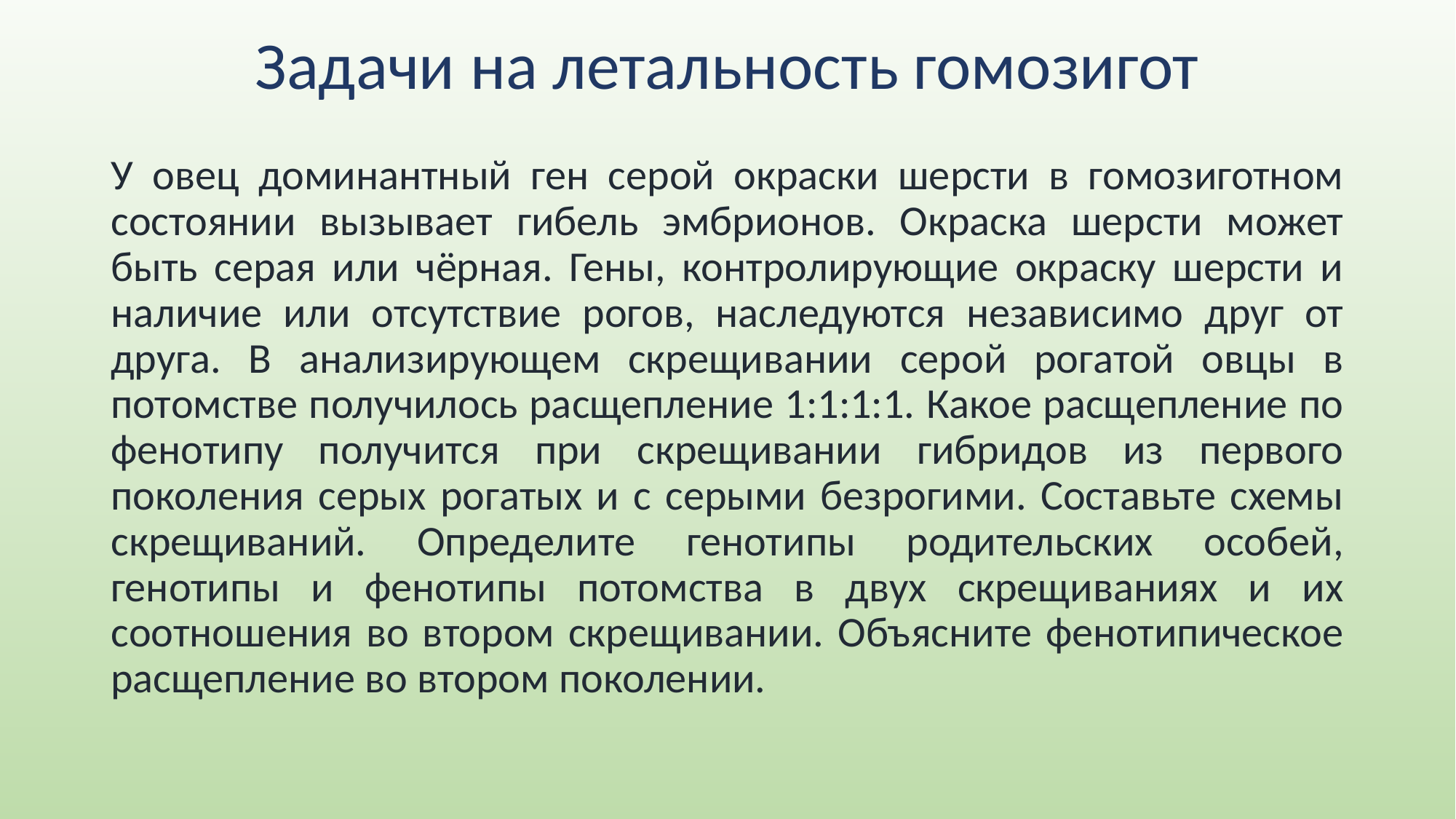

# Задачи на летальность гомозигот
У овец доминантный ген серой окраски шерсти в гомозиготном состоянии вызывает гибель эмбрионов. Окраска шерсти может быть серая или чёрная. Гены, контролирующие окраску шерсти и наличие или отсутствие рогов, наследуются независимо друг от друга. В анализирующем скрещивании серой рогатой овцы в потомстве получилось расщепление 1:1:1:1. Какое расщепление по фенотипу получится при скрещивании гибридов из первого поколения серых рогатых и с серыми безрогими. Составьте схемы скрещиваний. Определите генотипы родительских особей, генотипы и фенотипы потомства в двух скрещиваниях и их соотношения во втором скрещивании. Объясните фенотипическое расщепление во втором поколении.